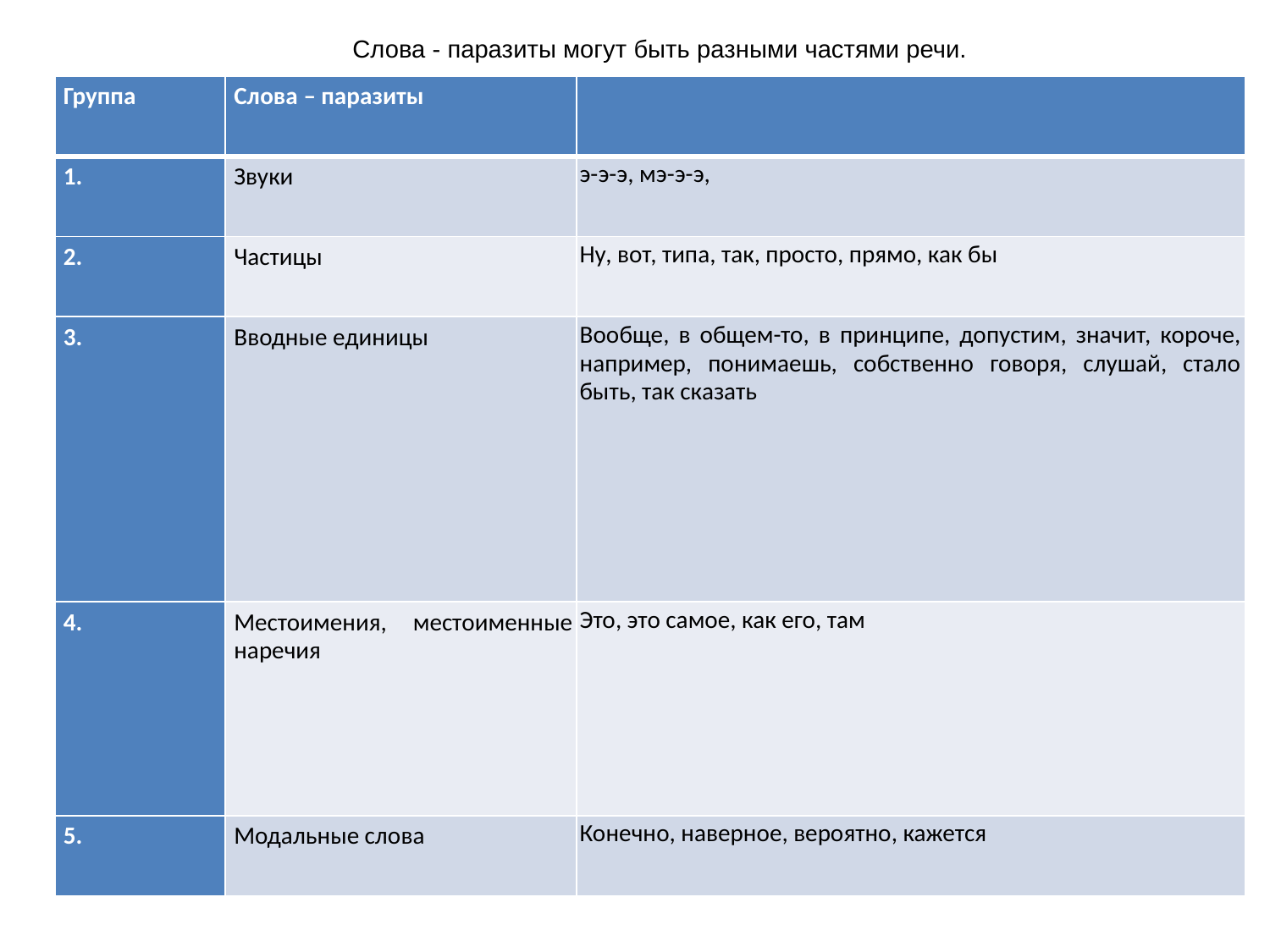

Слова - паразиты могут быть разными частями речи.
| Группа | Слова – паразиты |  |
| --- | --- | --- |
| 1. | Звуки | э-э-э, мэ-э-э, |
| 2. | Частицы | Ну, вот, типа, так, просто, прямо, как бы |
| 3. | Вводные единицы | Вообще, в общем-то, в принципе, допустим, значит, короче, например, понимаешь, собственно говоря, слушай, стало быть, так сказать |
| 4. | Местоимения, местоименные наречия | Это, это самое, как его, там |
| 5. | Модальные слова | Конечно, наверное, вероятно, кажется |